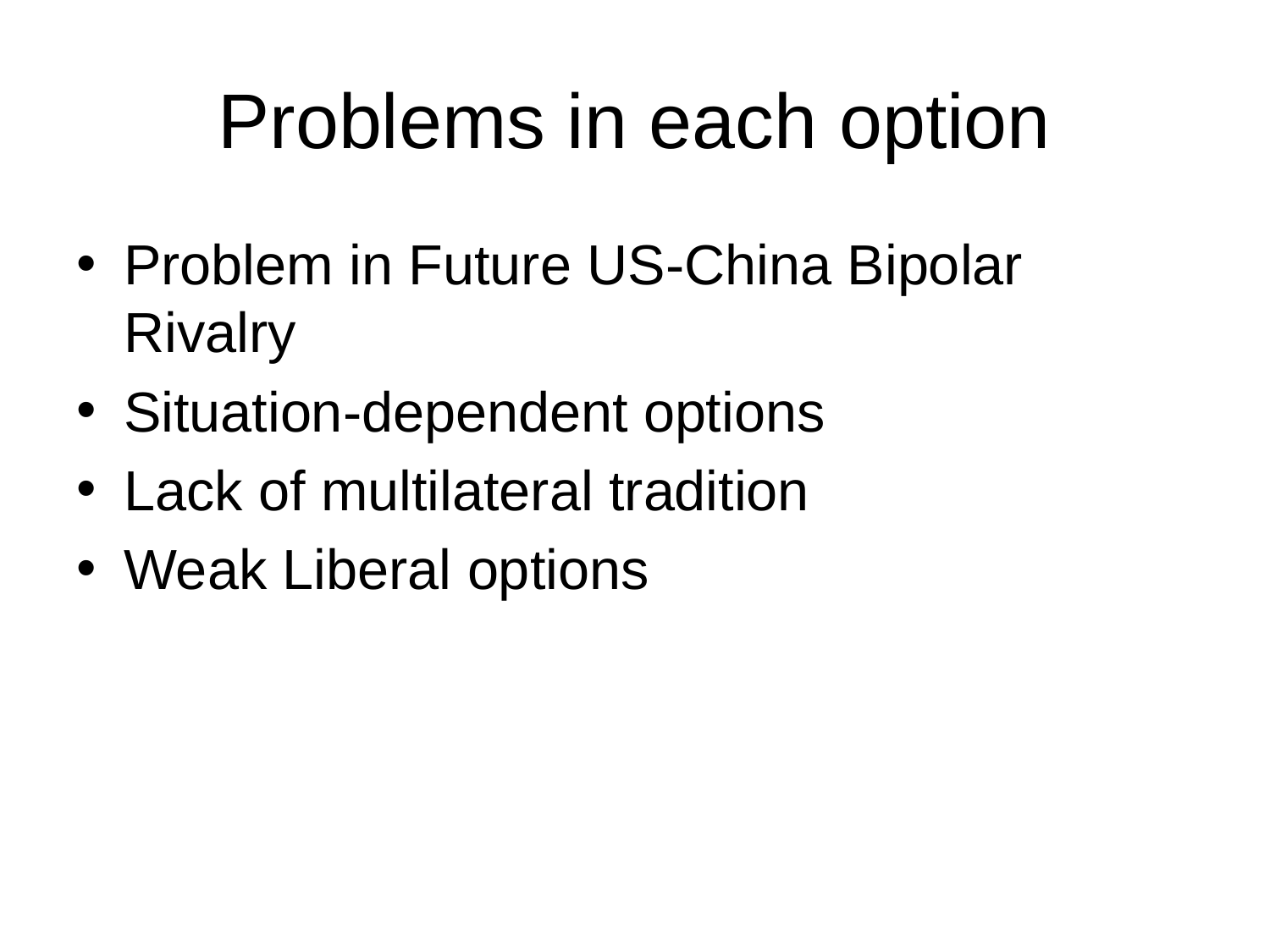

# Problems in each option
Problem in Future US-China Bipolar Rivalry
Situation-dependent options
Lack of multilateral tradition
Weak Liberal options